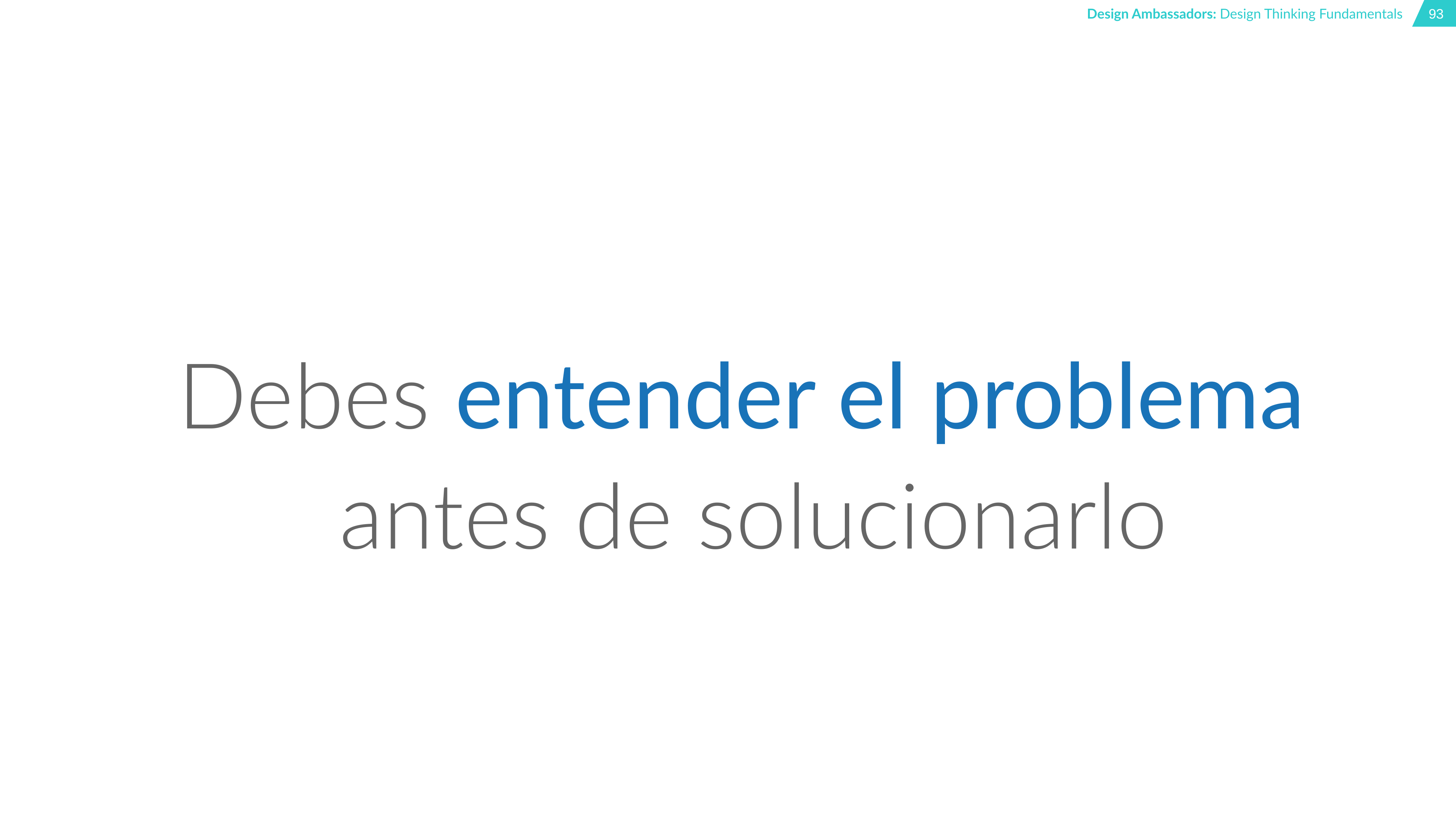

# Debes entender el problema antes de solucionarlo